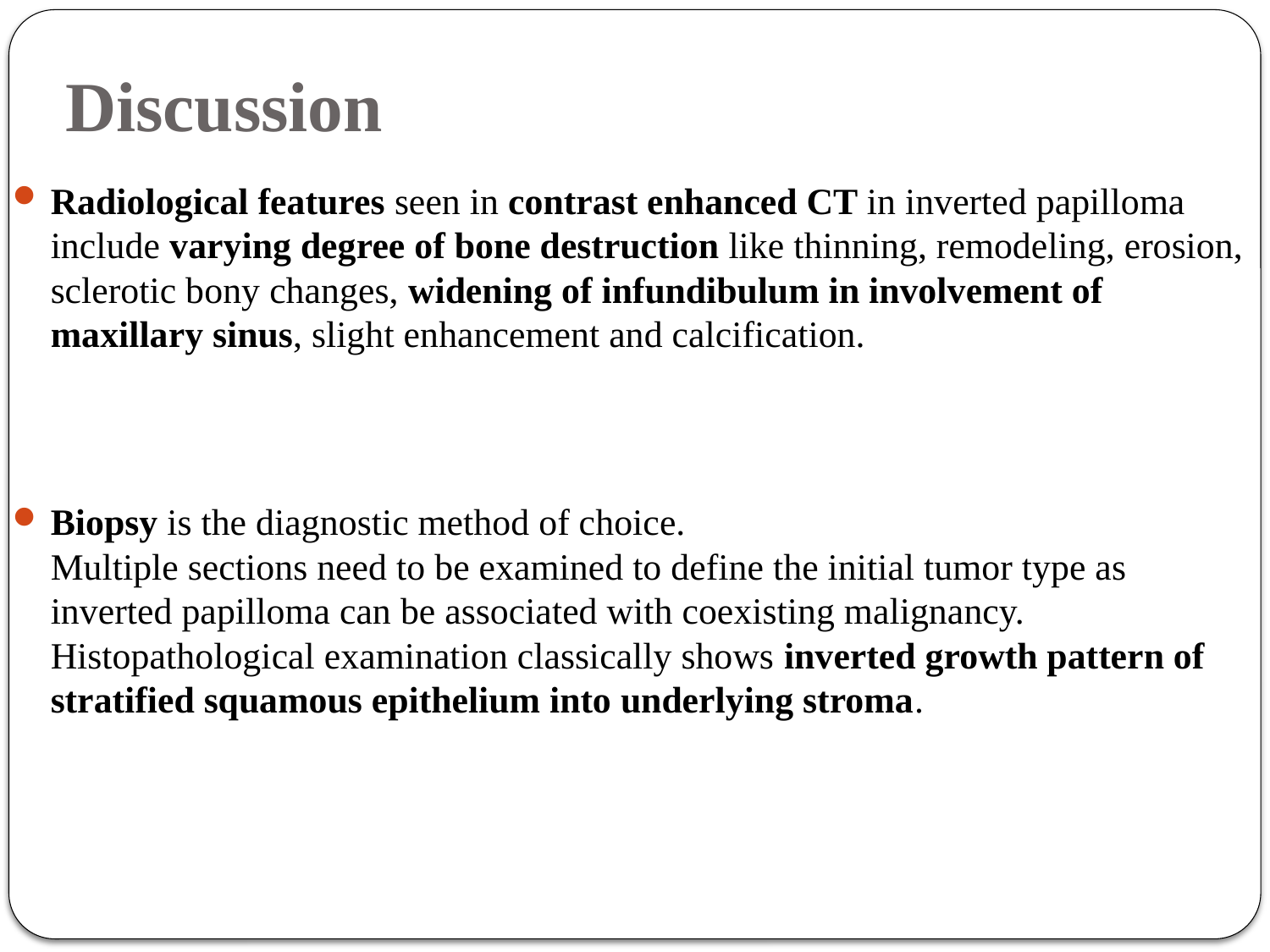

# Discussion

Radiological features seen in contrast enhanced CT in inverted papilloma include varying degree of bone destruction like thinning, remodeling, erosion, sclerotic bony changes, widening of infundibulum in involvement of maxillary sinus, slight enhancement and calcification.
Biopsy is the diagnostic method of choice.
Multiple sections need to be examined to define the initial tumor type as inverted papilloma can be associated with coexisting malignancy. Histopathological examination classically shows inverted growth pattern of stratified squamous epithelium into underlying stroma.